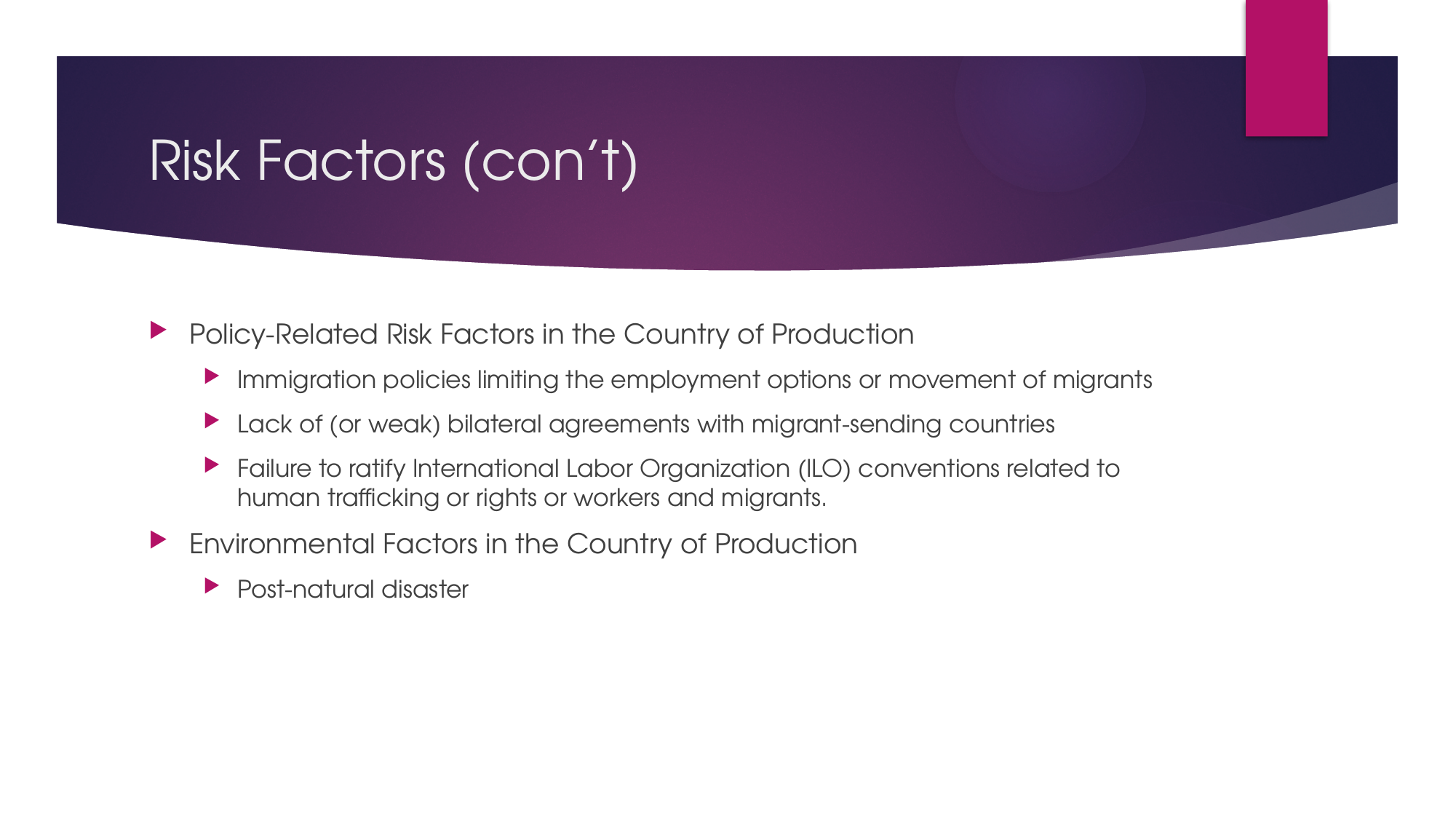

# Risk Factors (con’t)
Policy-Related Risk Factors in the Country of Production
Immigration policies limiting the employment options or movement of migrants
Lack of (or weak) bilateral agreements with migrant-sending countries
Failure to ratify International Labor Organization (ILO) conventions related to human trafficking or rights or workers and migrants.
Environmental Factors in the Country of Production
Post-natural disaster